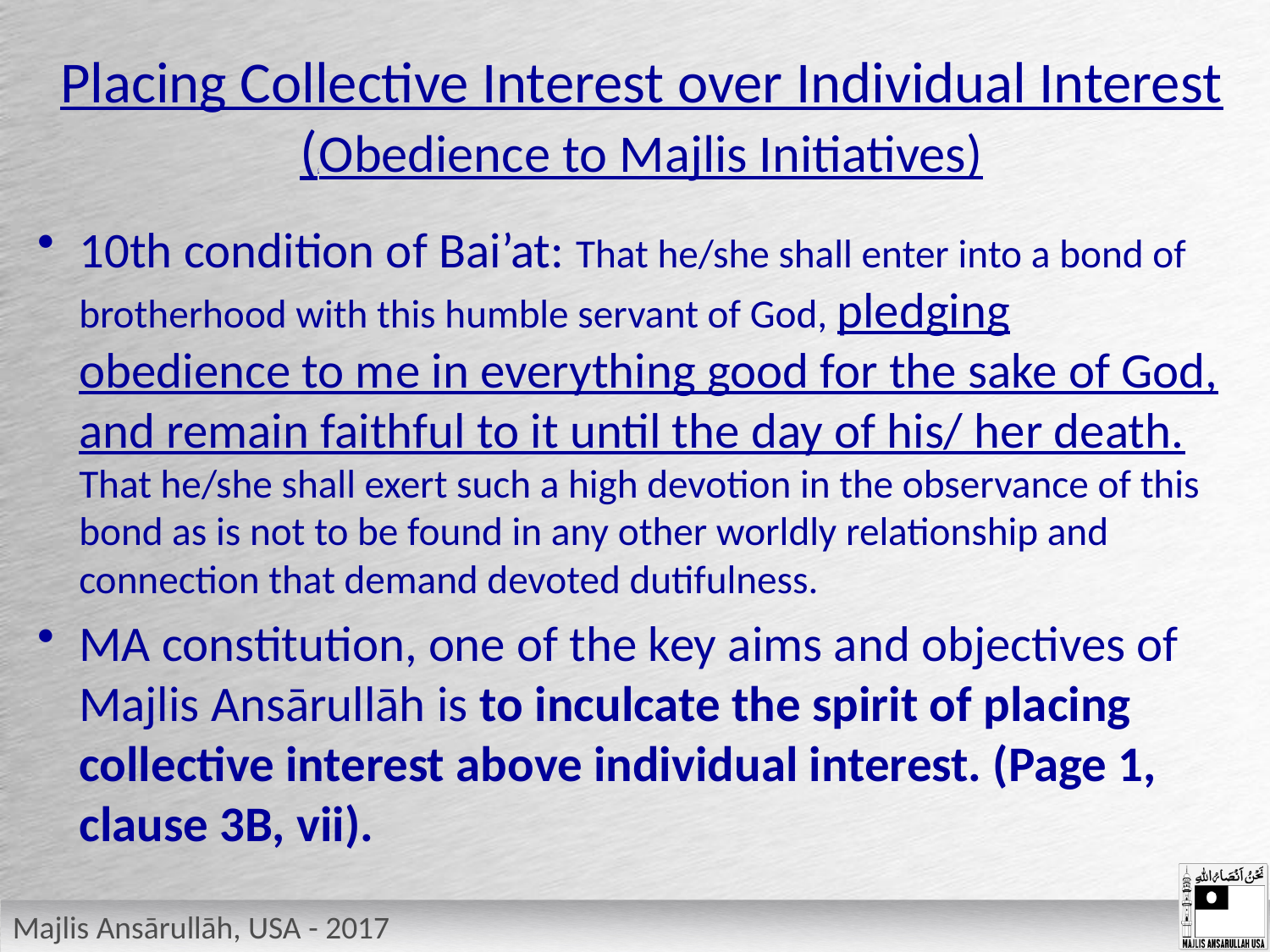

Placing Collective Interest over Individual Interest ((Obedience to Majlis Initiatives)
10th condition of Bai’at: That he/she shall enter into a bond of brotherhood with this humble servant of God, pledging obedience to me in everything good for the sake of God, and remain faithful to it until the day of his/ her death. That he/she shall exert such a high devotion in the observance of this bond as is not to be found in any other worldly relationship and connection that demand devoted dutifulness.
MA constitution, one of the key aims and objectives of Majlis Ansārullāh is to inculcate the spirit of placing collective interest above individual interest. (Page 1, clause 3B, vii).